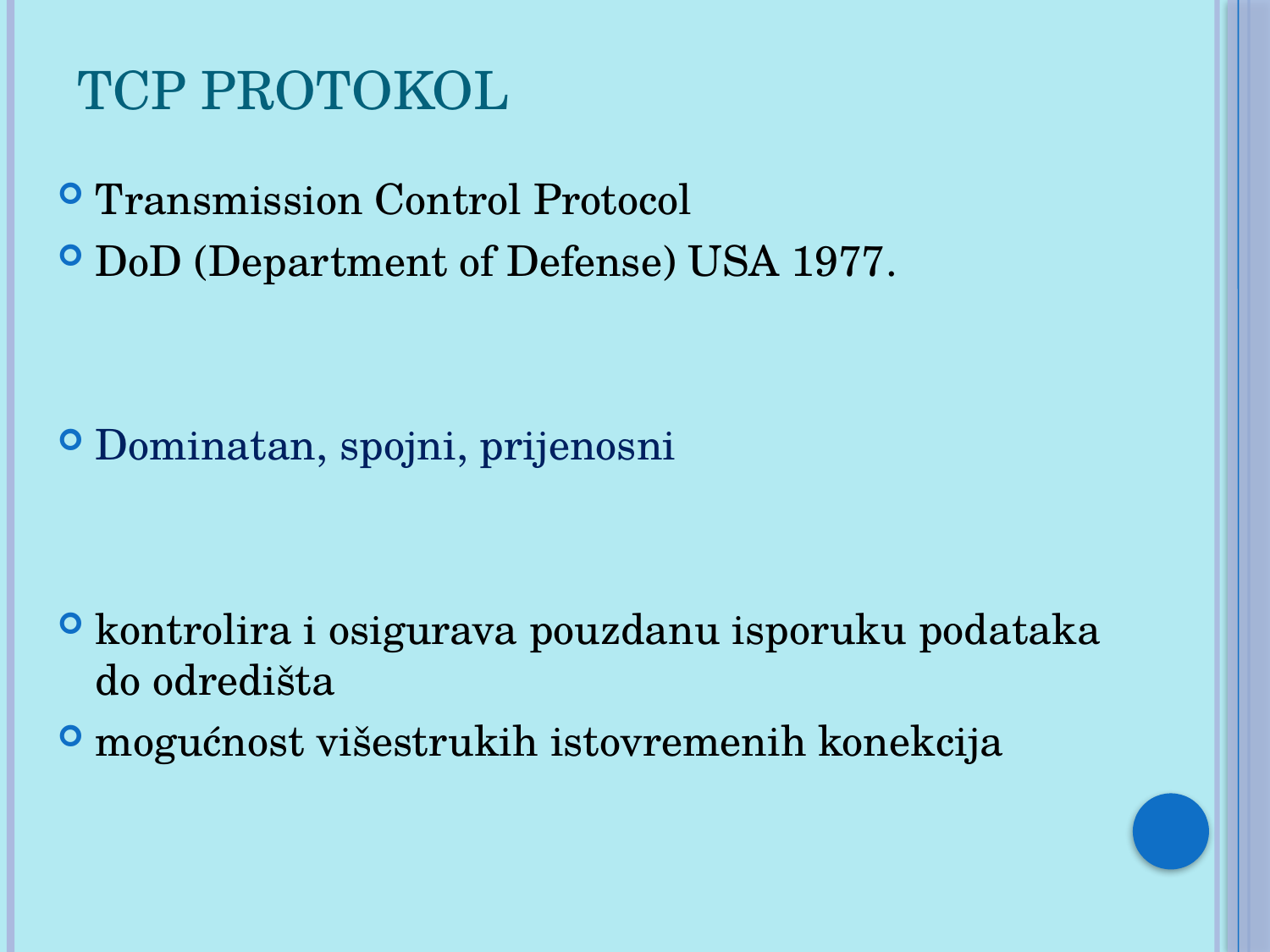

# TCP protokol
Transmission Control Protocol
DoD (Department of Defense) USA 1977.

Dominatan, spojni, prijenosni

kontrolira i osigurava pouzdanu isporuku podataka  do odredišta
mogućnost višestrukih istovremenih konekcija